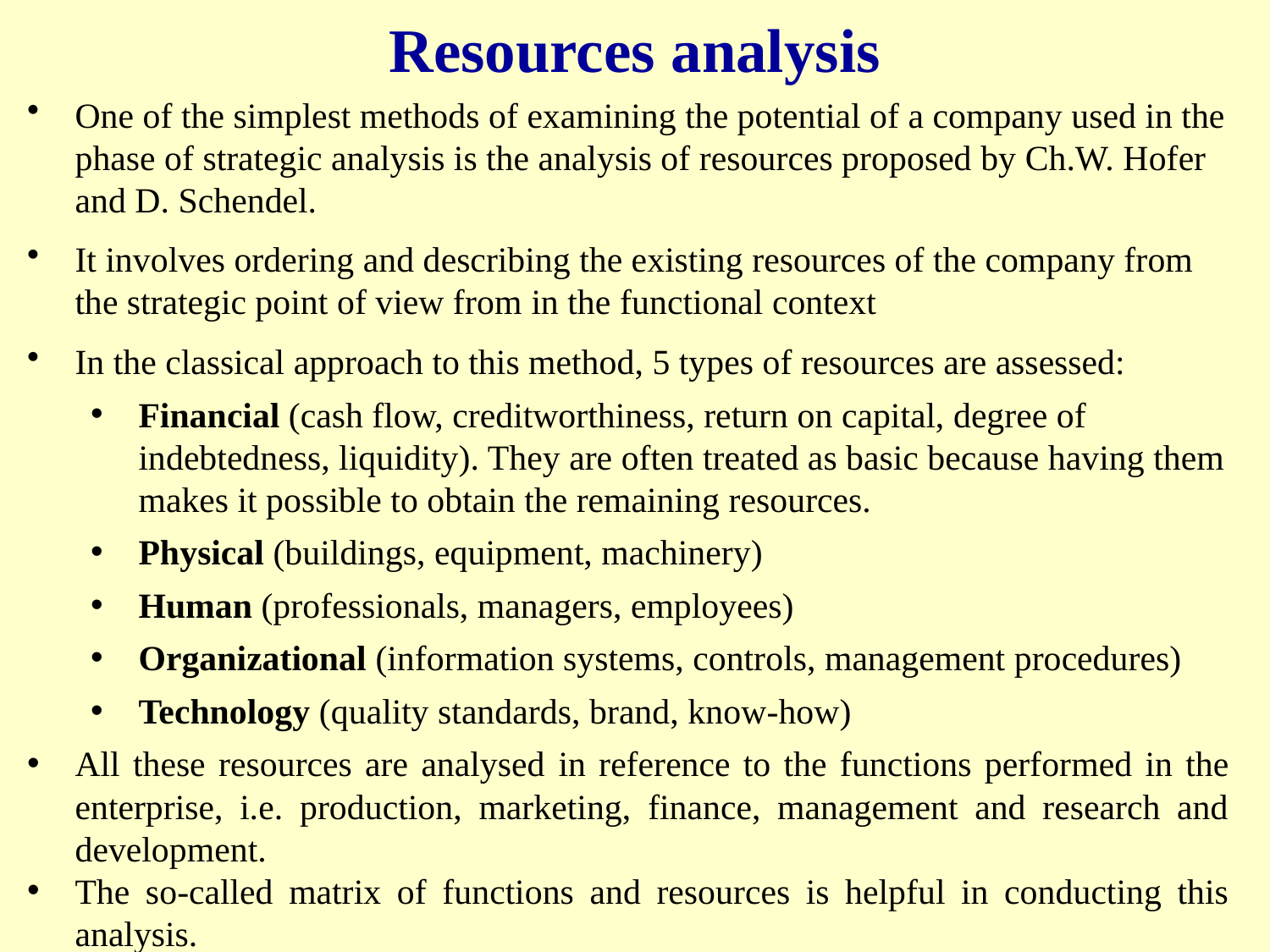

Resources analysis
One of the simplest methods of examining the potential of a company used in the phase of strategic analysis is the analysis of resources proposed by Ch.W. Hofer and D. Schendel.
It involves ordering and describing the existing resources of the company from the strategic point of view from in the functional context
In the classical approach to this method, 5 types of resources are assessed:
Financial (cash flow, creditworthiness, return on capital, degree of indebtedness, liquidity). They are often treated as basic because having them makes it possible to obtain the remaining resources.
Physical (buildings, equipment, machinery)
Human (professionals, managers, employees)
Organizational (information systems, controls, management procedures)
Technology (quality standards, brand, know-how)
All these resources are analysed in reference to the functions performed in the enterprise, i.e. production, marketing, finance, management and research and development.
The so-called matrix of functions and resources is helpful in conducting this analysis.